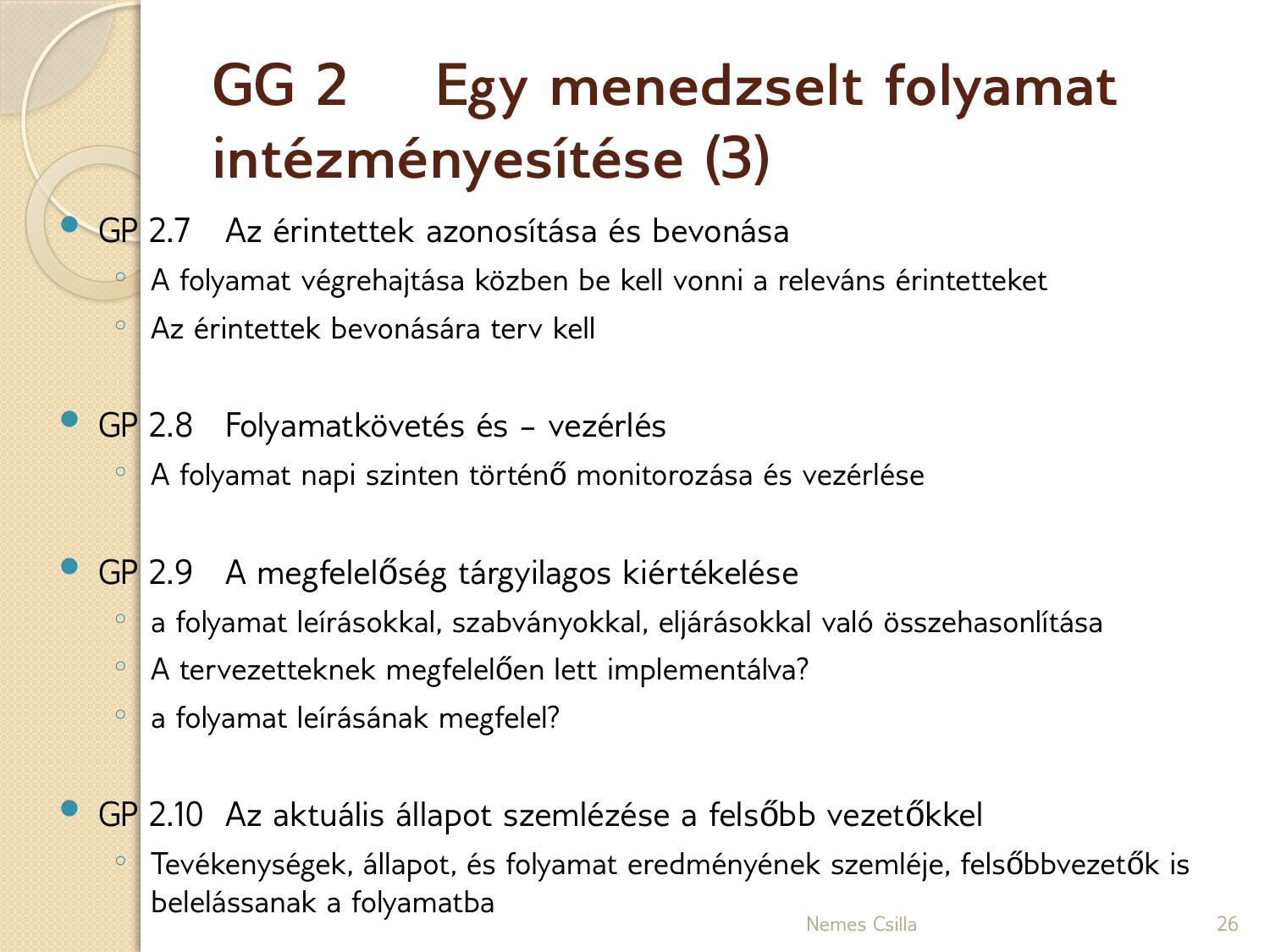

# GG 2 	Egy menedzselt folyamat intézményesítése (3)
GP 2.7	Az érintettek azonosítása és bevonása
A folyamat végrehajtása közben be kell vonni a releváns érintetteket
Az érintettek bevonására terv kell

GP 2.8	Folyamatkövetés és – vezérlés
A folyamat napi szinten történő monitorozása és vezérlése

GP 2.9	A megfelelőség tárgyilagos kiértékelése
a folyamat leírásokkal, szabványokkal, eljárásokkal való összehasonlítása
A tervezetteknek megfelelően lett implementálva?
a folyamat leírásának megfelel?

GP 2.10	Az aktuális állapot szemlézése a felsőbb vezetőkkel
Tevékenységek, állapot, és folyamat eredményének szemléje, felsőbbvezetők is belelássanak a folyamatba

Nemes Csilla
26